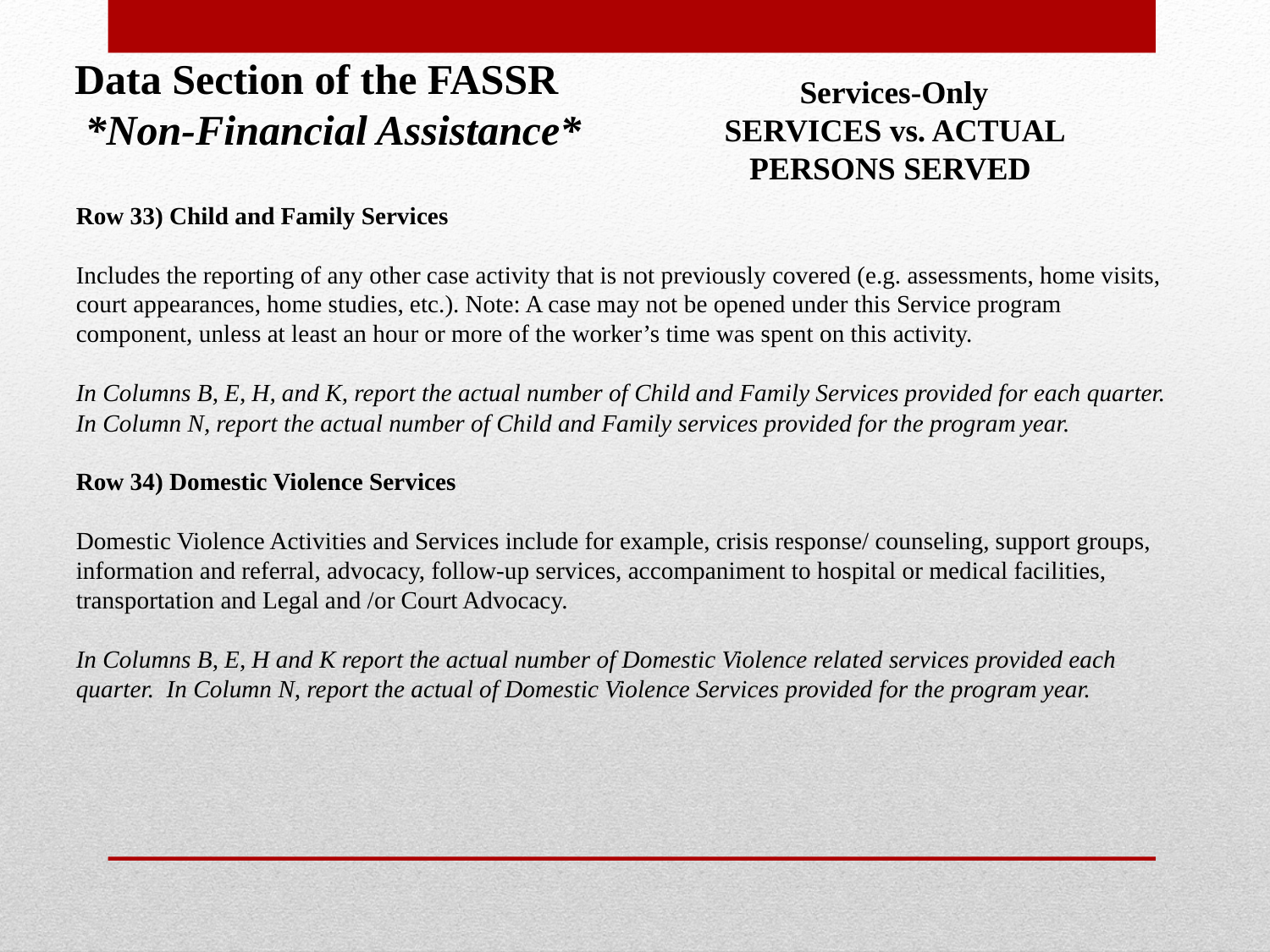

Data Section of the FASSR
 *Non-Financial Assistance*
Services-Only
SERVICES vs. ACTUAL PERSONS SERVED
Row 33) Child and Family Services

Includes the reporting of any other case activity that is not previously covered (e.g. assessments, home visits, court appearances, home studies, etc.). Note: A case may not be opened under this Service program component, unless at least an hour or more of the worker’s time was spent on this activity.

In Columns B, E, H, and K, report the actual number of Child and Family Services provided for each quarter. In Column N, report the actual number of Child and Family services provided for the program year.

Row 34) Domestic Violence Services

Domestic Violence Activities and Services include for example, crisis response/ counseling, support groups, information and referral, advocacy, follow-up services, accompaniment to hospital or medical facilities, transportation and Legal and /or Court Advocacy.

In Columns B, E, H and K report the actual number of Domestic Violence related services provided each quarter.  In Column N, report the actual of Domestic Violence Services provided for the program year.